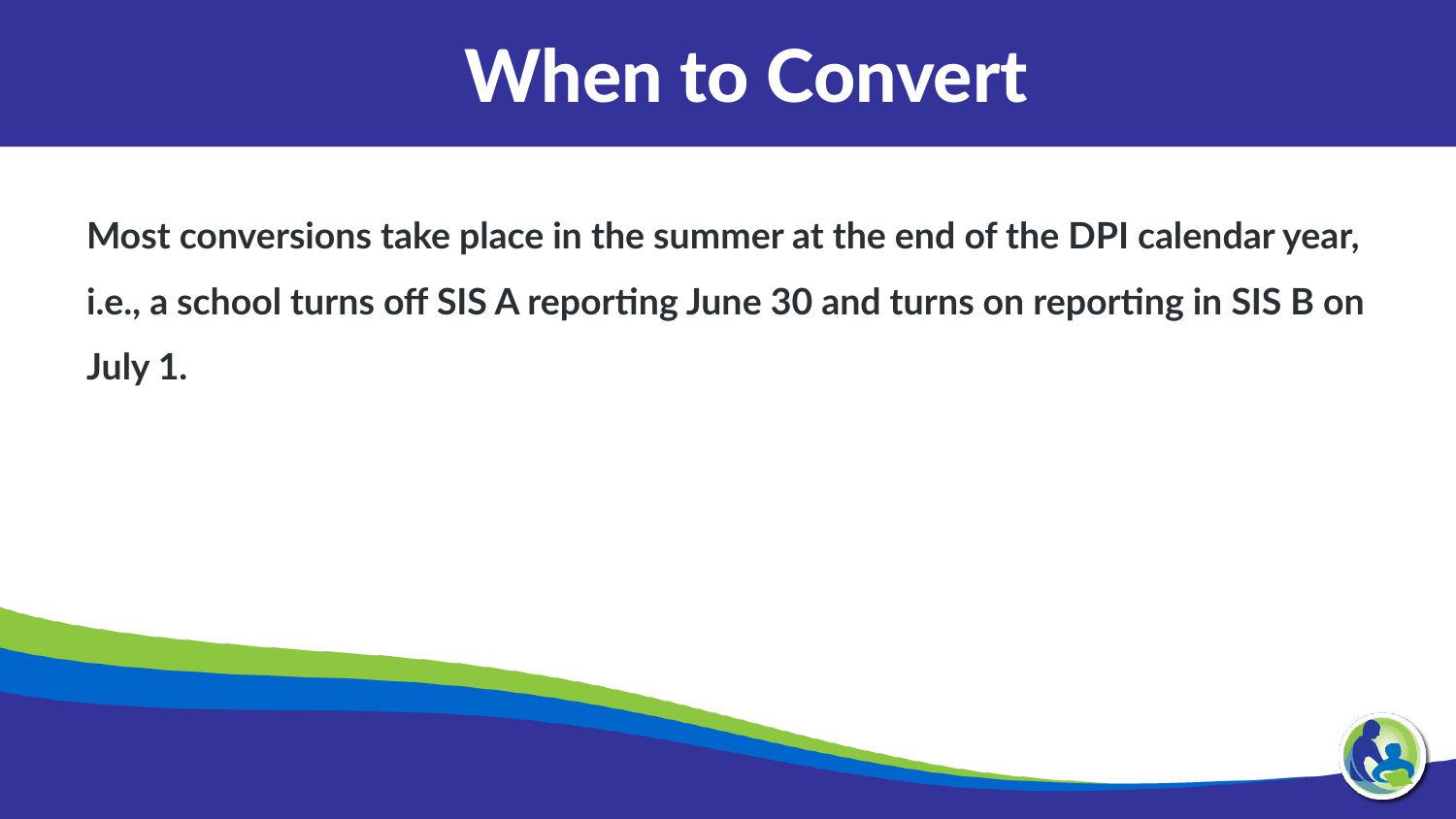

When to Convert
Most conversions take place in the summer at the end of the DPI calendar year, i.e., a school turns off SIS A reporting June 30 and turns on reporting in SIS B on July 1.